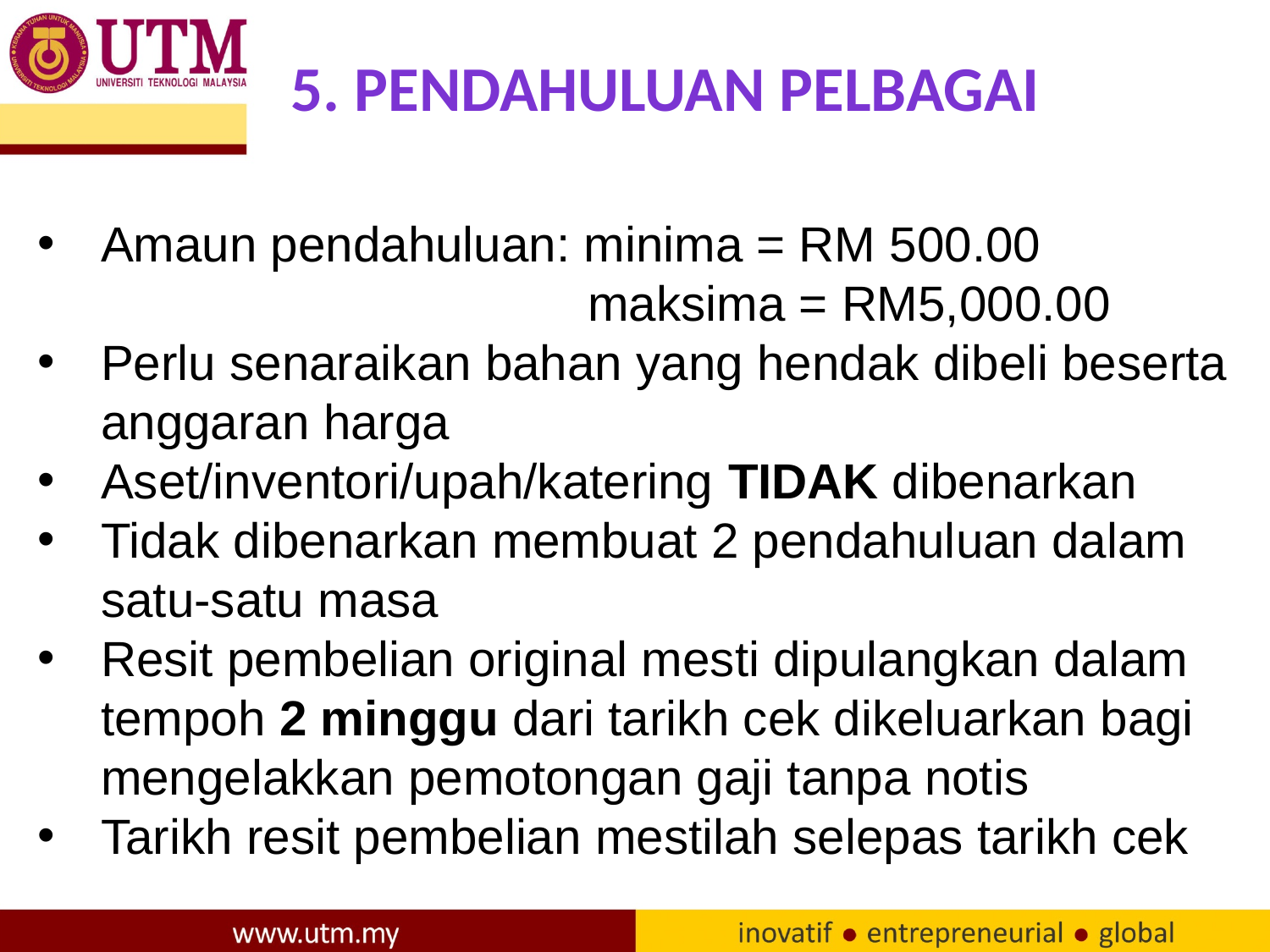

# 5. Pendahuluan PELBAGAI

Amaun pendahuluan: minima = RM 500.00
                                        maksima = RM5,000.00
Perlu senaraikan bahan yang hendak dibeli beserta anggaran harga
Aset/inventori/upah/katering TIDAK dibenarkan
Tidak dibenarkan membuat 2 pendahuluan dalam satu-satu masa
Resit pembelian original mesti dipulangkan dalam tempoh 2 minggu dari tarikh cek dikeluarkan bagi mengelakkan pemotongan gaji tanpa notis
Tarikh resit pembelian mestilah selepas tarikh cek